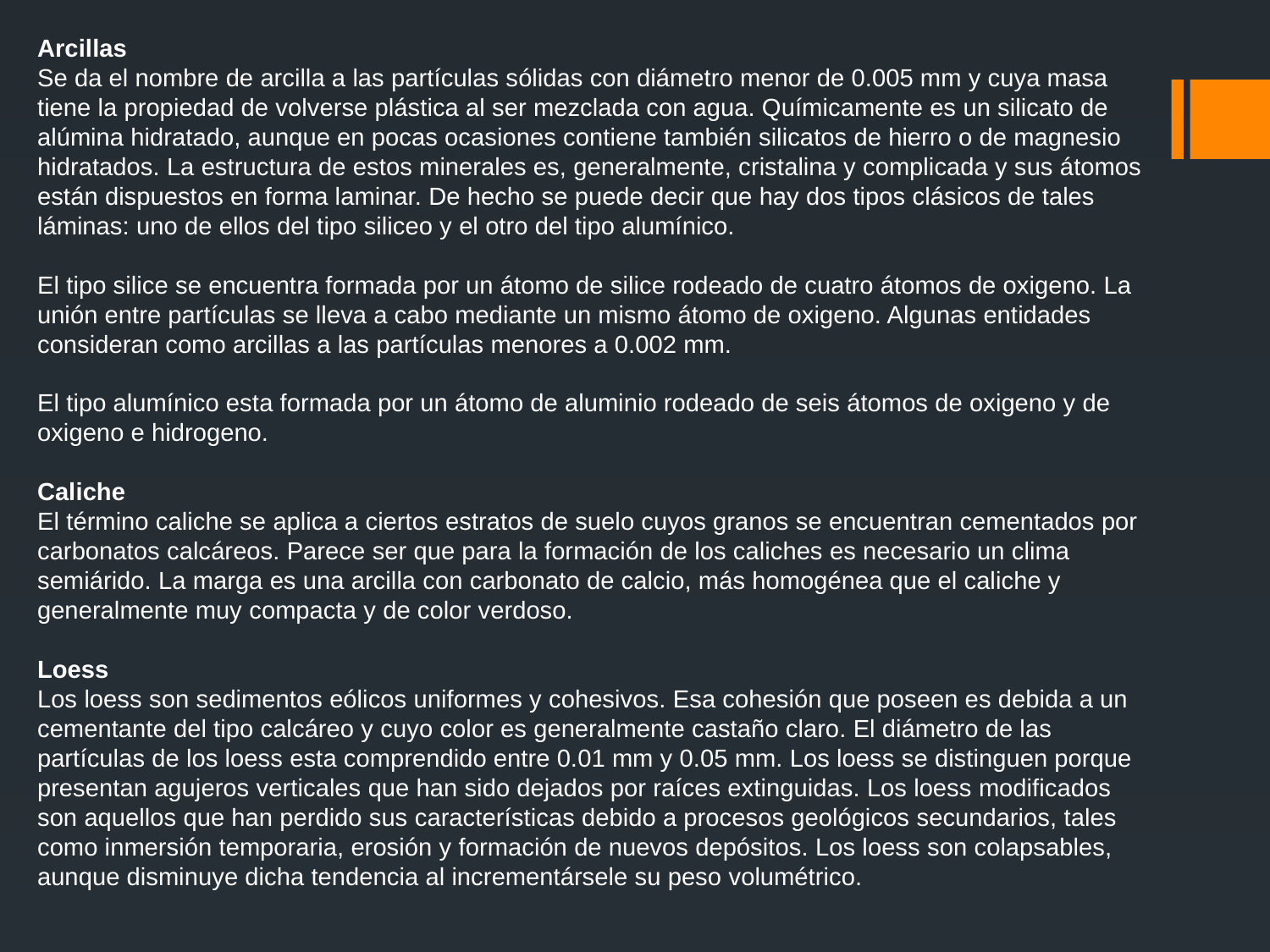

Arcillas
Se da el nombre de arcilla a las partículas sólidas con diámetro menor de 0.005 mm y cuya masa tiene la propiedad de volverse plástica al ser mezclada con agua. Químicamente es un silicato de alúmina hidratado, aunque en pocas ocasiones contiene también silicatos de hierro o de magnesio hidratados. La estructura de estos minerales es, generalmente, cristalina y complicada y sus átomos están dispuestos en forma laminar. De hecho se puede decir que hay dos tipos clásicos de tales láminas: uno de ellos del tipo siliceo y el otro del tipo alumínico.
El tipo silice se encuentra formada por un átomo de silice rodeado de cuatro átomos de oxigeno. La unión entre partículas se lleva a cabo mediante un mismo átomo de oxigeno. Algunas entidades consideran como arcillas a las partículas menores a 0.002 mm.
El tipo alumínico esta formada por un átomo de aluminio rodeado de seis átomos de oxigeno y de oxigeno e hidrogeno.
Caliche
El término caliche se aplica a ciertos estratos de suelo cuyos granos se encuentran cementados por carbonatos calcáreos. Parece ser que para la formación de los caliches es necesario un clima semiárido. La marga es una arcilla con carbonato de calcio, más homogénea que el caliche y generalmente muy compacta y de color verdoso.
Loess
Los loess son sedimentos eólicos uniformes y cohesivos. Esa cohesión que poseen es debida a un cementante del tipo calcáreo y cuyo color es generalmente castaño claro. El diámetro de las partículas de los loess esta comprendido entre 0.01 mm y 0.05 mm. Los loess se distinguen porque presentan agujeros verticales que han sido dejados por raíces extinguidas. Los loess modificados son aquellos que han perdido sus características debido a procesos geológicos secundarios, tales como inmersión temporaria, erosión y formación de nuevos depósitos. Los loess son colapsables, aunque disminuye dicha tendencia al incrementársele su peso volumétrico.
#